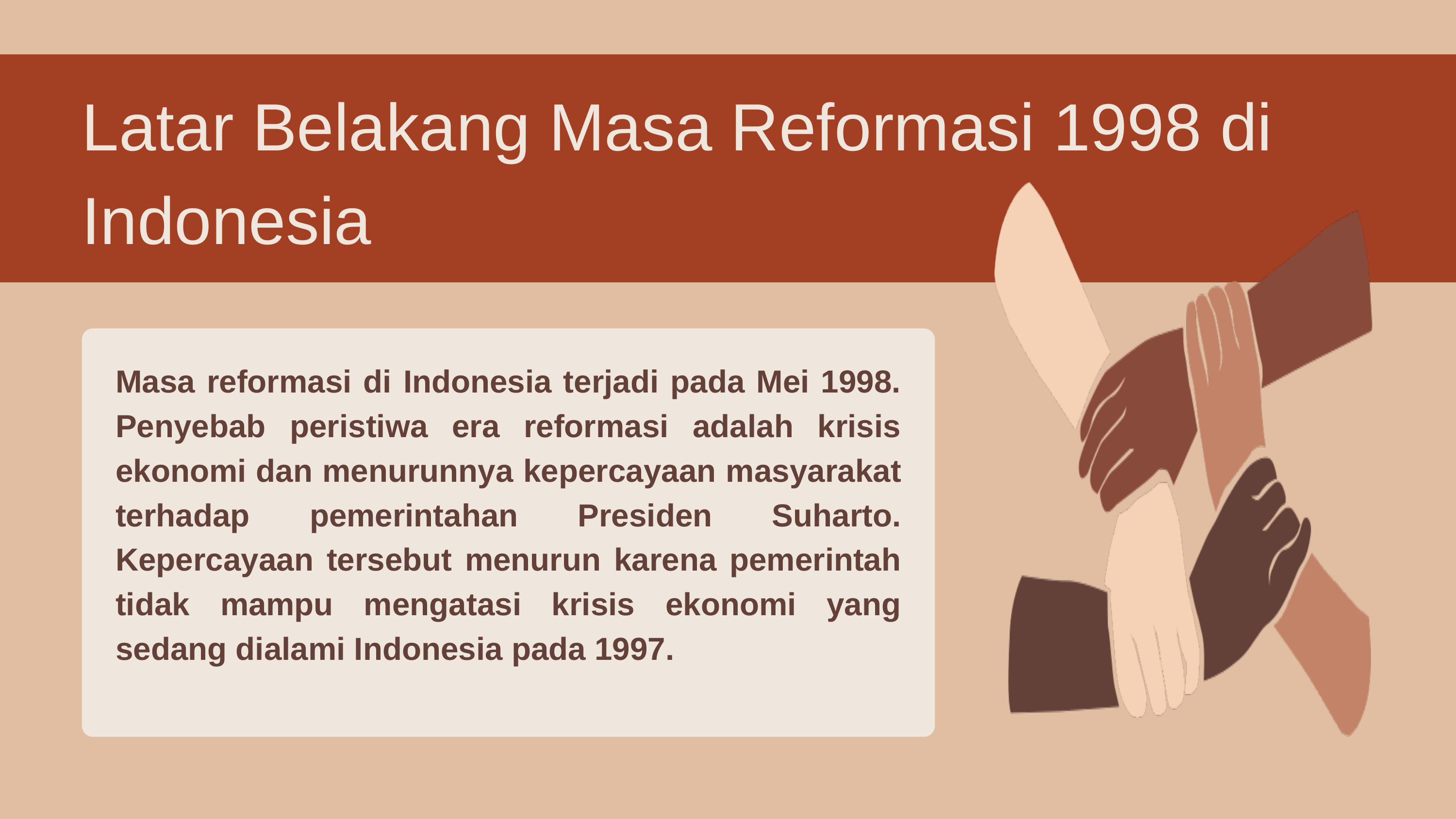

Latar Belakang Masa Reformasi 1998 di Indonesia

Masa reformasi di Indonesia terjadi pada Mei 1998. Penyebab peristiwa era reformasi adalah krisis ekonomi dan menurunnya kepercayaan masyarakat terhadap pemerintahan Presiden Suharto. Kepercayaan tersebut menurun karena pemerintah tidak mampu mengatasi krisis ekonomi yang sedang dialami Indonesia pada 1997.